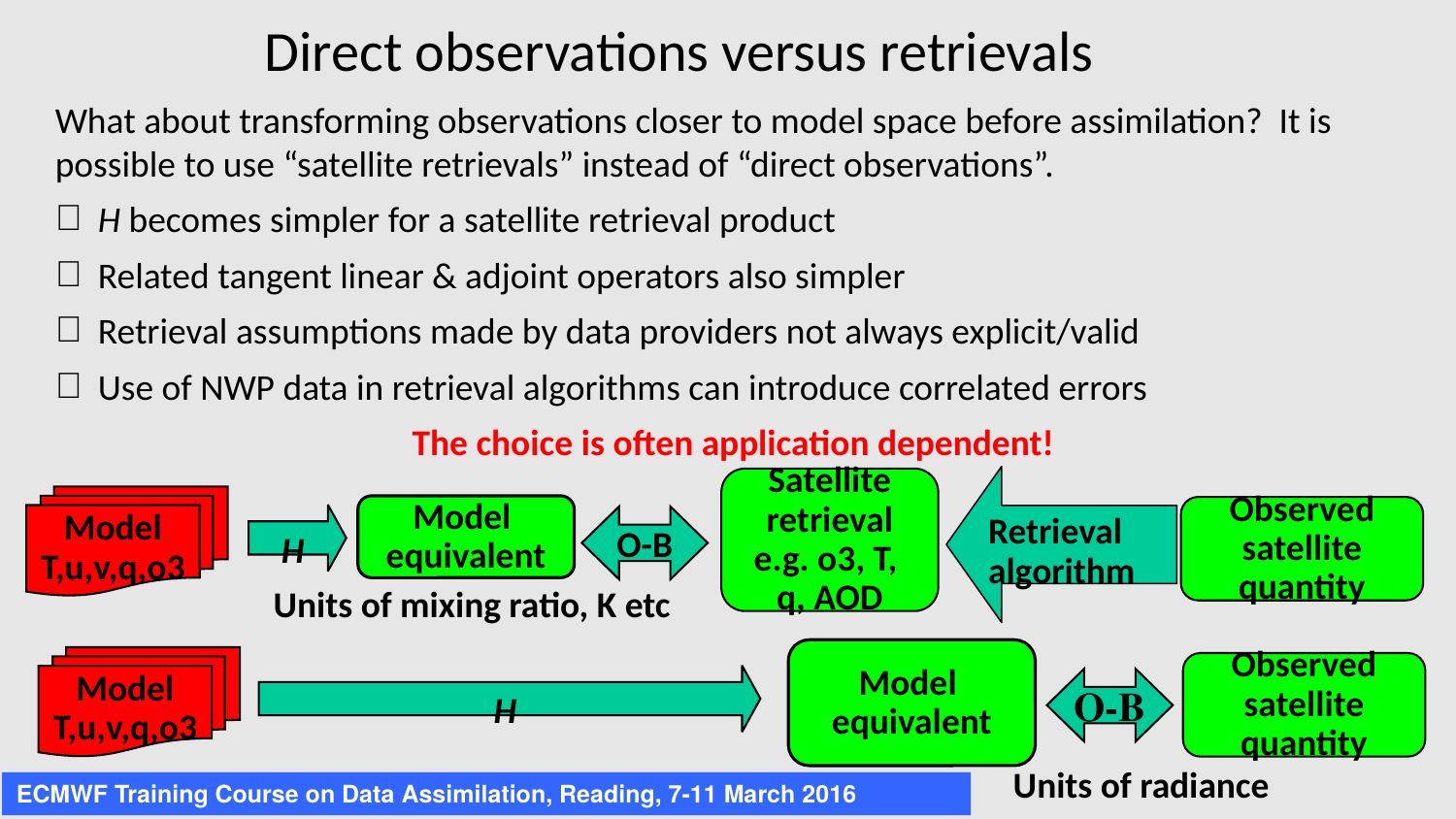

# Direct observations versus retrievals
What about transforming observations closer to model space before assimilation?  It is possible to use “satellite retrievals” instead of “direct observations”.
 H becomes simpler for a satellite retrieval product
 Related tangent linear & adjoint operators also simpler
 Retrieval assumptions made by data providers not always explicit/valid
 Use of NWP data in retrieval algorithms can introduce correlated errors
   The choice is often application dependent!
Retrieval
algorithm
Satellite
retrieval
e.g. o3, T,
q, AOD
Model
T,u,v,q,o3
Model
equivalent
Observed
satellite
quantity
H
O-B
Units of mixing ratio, K etc
Model
equivalent
Model
T,u,v,q,o3
Observed
satellite
quantity
H
O-B
Units of radiance